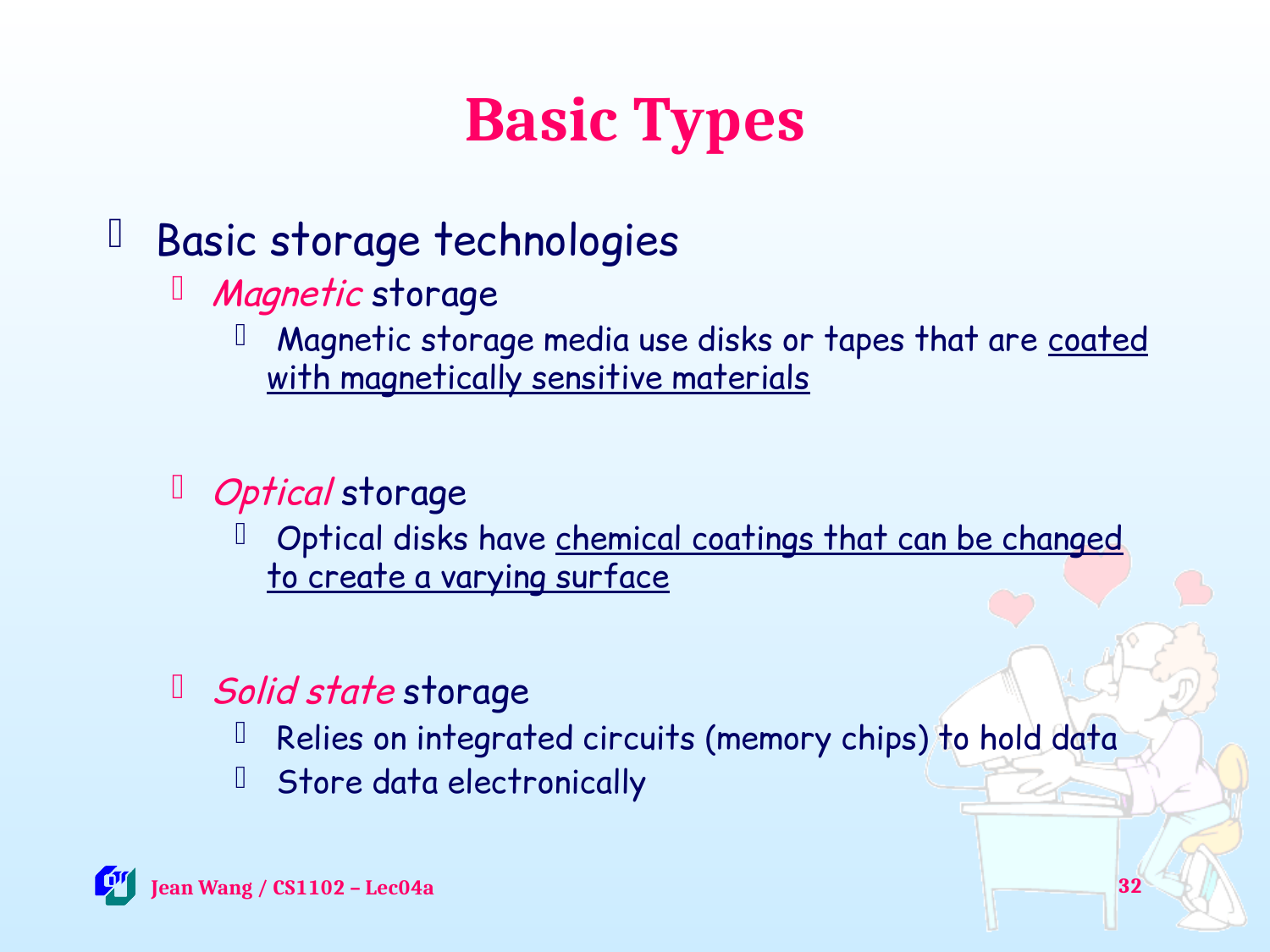

# Basic Types
Basic storage technologies
Magnetic storage
 Magnetic storage media use disks or tapes that are coated with magnetically sensitive materials

Optical storage
 Optical disks have chemical coatings that can be changed to create a varying surface

Solid state storage
 Relies on integrated circuits (memory chips) to hold data
 Store data electronically
32
     Jean Wang / CS1102 – Lec04a